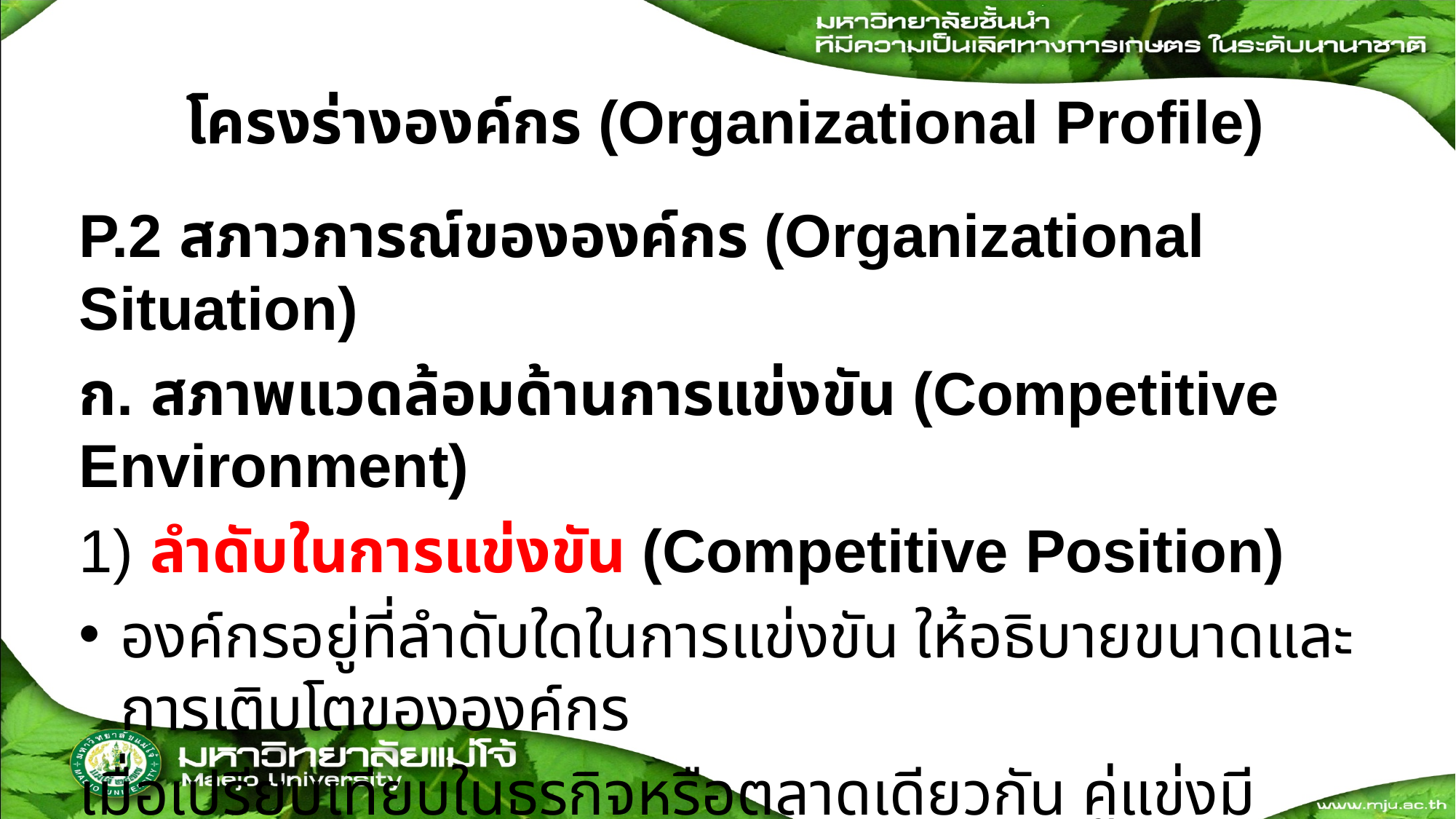

# โครงร่างองค์กร (Organizational Profile)
P.2 สภาวการณ์ขององค์กร (Organizational Situation)
ก. สภาพแวดล้อมด้านการแข่งขัน (Competitive Environment)
1) ลำดับในการแข่งขัน (Competitive Position)
องค์กรอยู่ที่ลำดับใดในการแข่งขัน ให้อธิบายขนาดและการเติบโตขององค์กร
เมื่อเปรียบเทียบในธุรกิจหรือตลาดเดียวกัน คู่แข่งมีจำนวนเท่าไรและมีกี่ประเภท